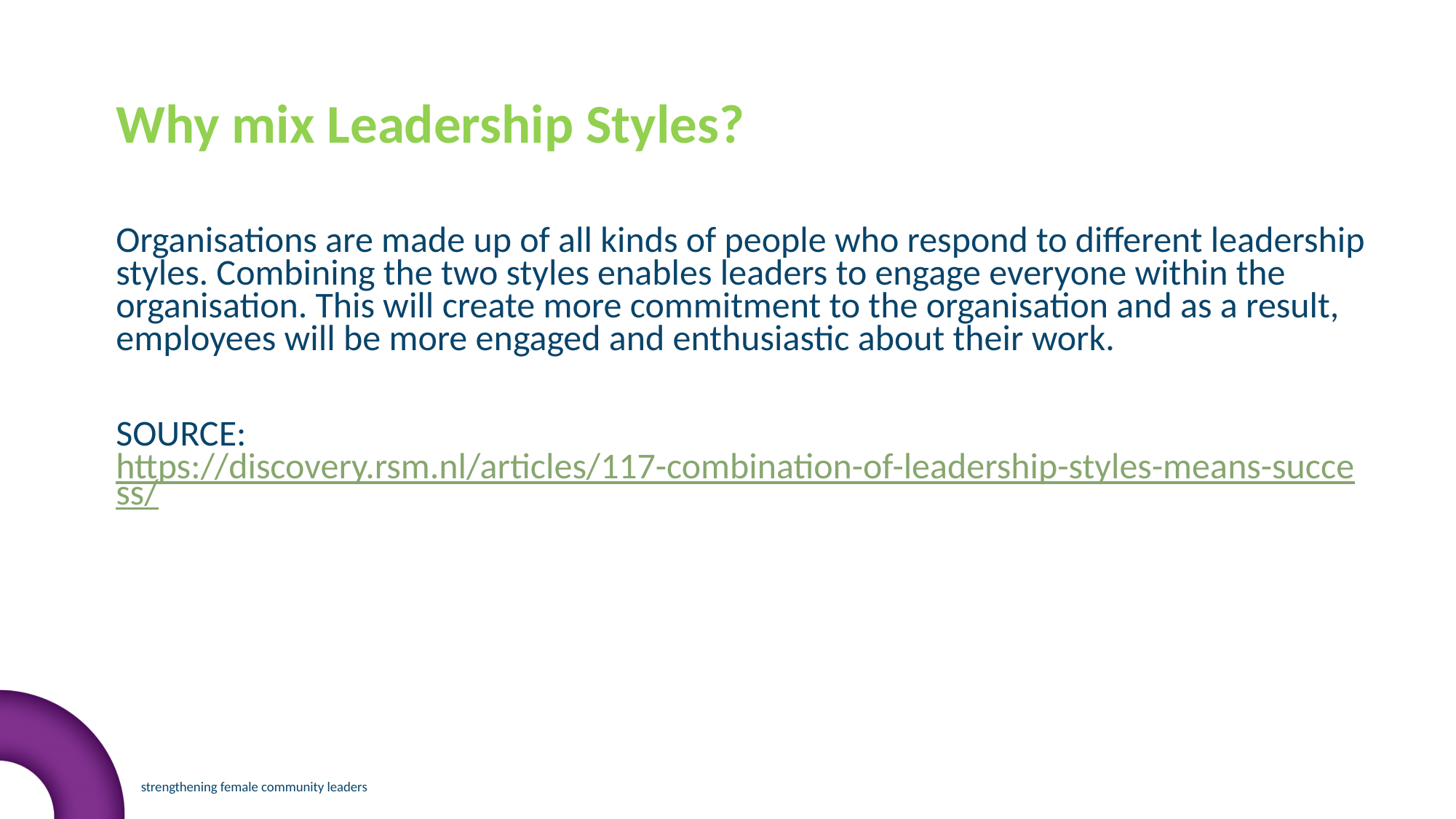

Why mix Leadership Styles?
Organisations are made up of all kinds of people who respond to different leadership styles. Combining the two styles enables leaders to engage everyone within the organisation. This will create more commitment to the organisation and as a result, employees will be more engaged and enthusiastic about their work.

SOURCE: https://discovery.rsm.nl/articles/117-combination-of-leadership-styles-means-success/